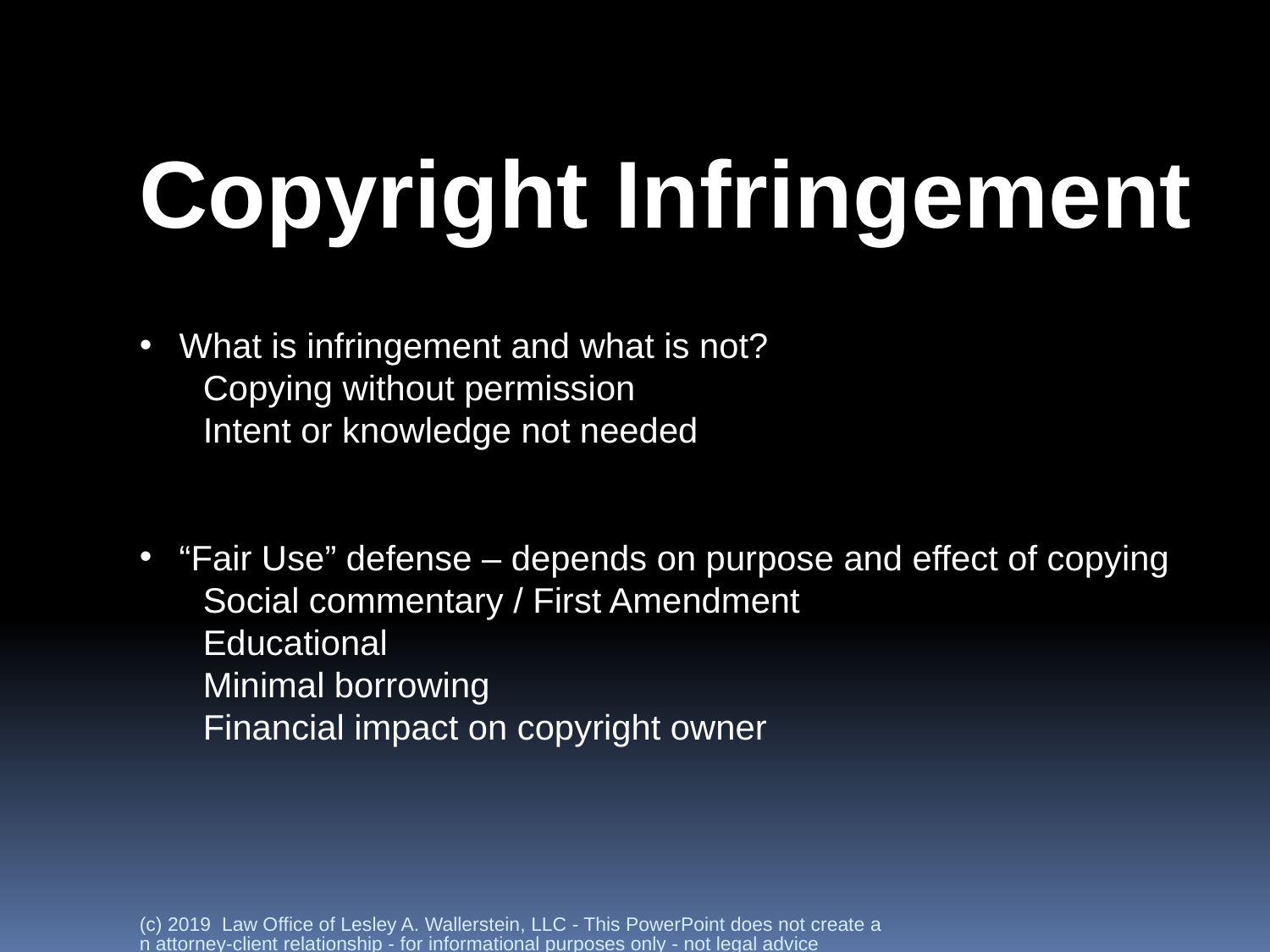

Copyright Infringement

What is infringement and what is not?
Copying without permission
Intent or knowledge not needed

“Fair Use” defense – depends on purpose and effect of copying
Social commentary / First Amendment
Educational
Minimal borrowing
Financial impact on copyright owner

(c) 2019  Law Office of Lesley A. Wallerstein, LLC - This PowerPoint does not create an attorney-client relationship - for informational purposes only - not legal advice